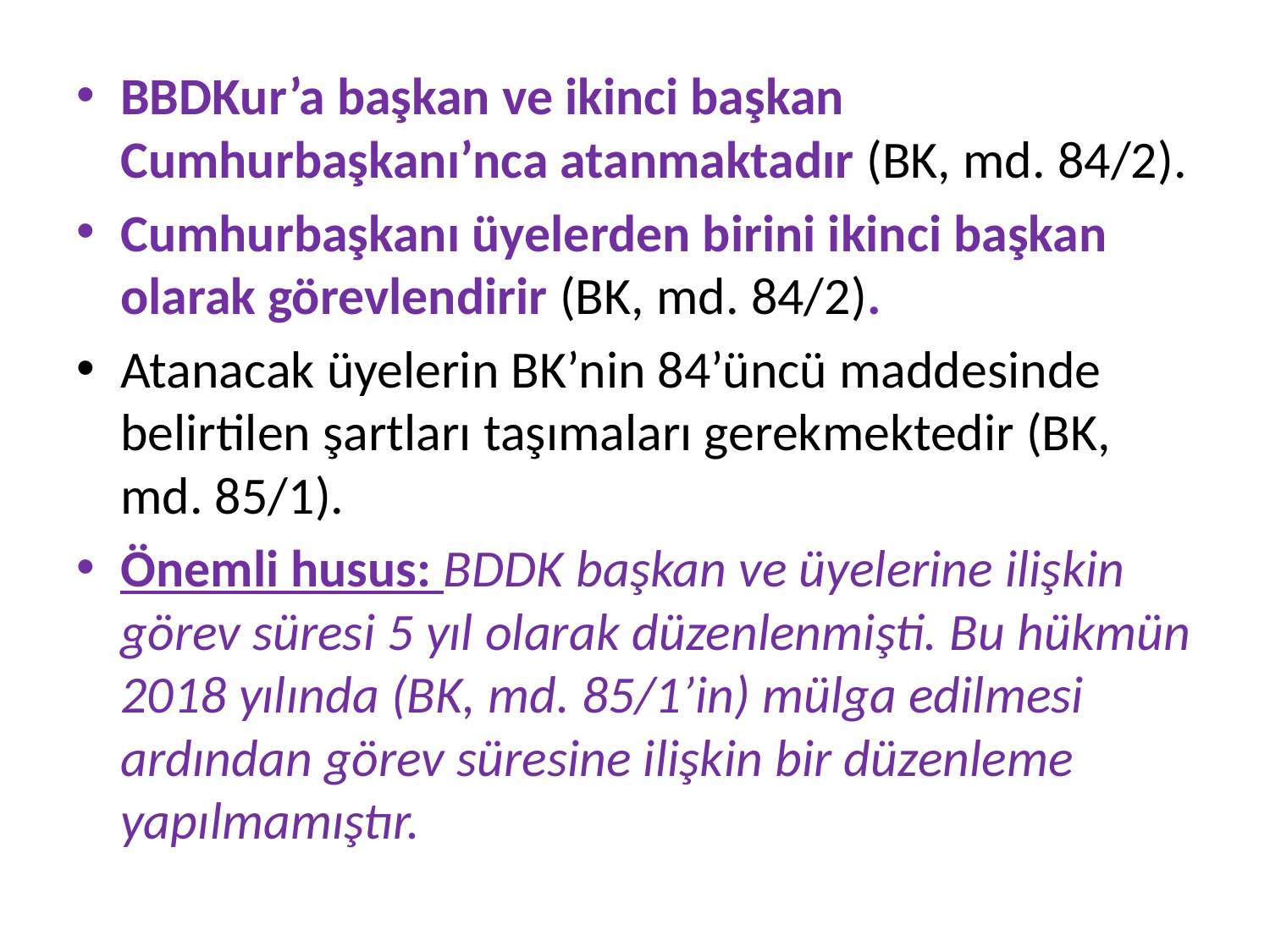

BBDKur’a başkan ve ikinci başkan Cumhurbaşkanı’nca atanmaktadır (BK, md. 84/2).
Cumhurbaşkanı üyelerden birini ikinci başkan olarak görevlendirir (BK, md. 84/2).
Atanacak üyelerin BK’nin 84’üncü maddesinde belirtilen şartları taşımaları gerekmektedir (BK, md. 85/1).
Önemli husus: BDDK başkan ve üyelerine ilişkin görev süresi 5 yıl olarak düzenlenmişti. Bu hükmün 2018 yılında (BK, md. 85/1’in) mülga edilmesi ardından görev süresine ilişkin bir düzenleme yapılmamıştır.